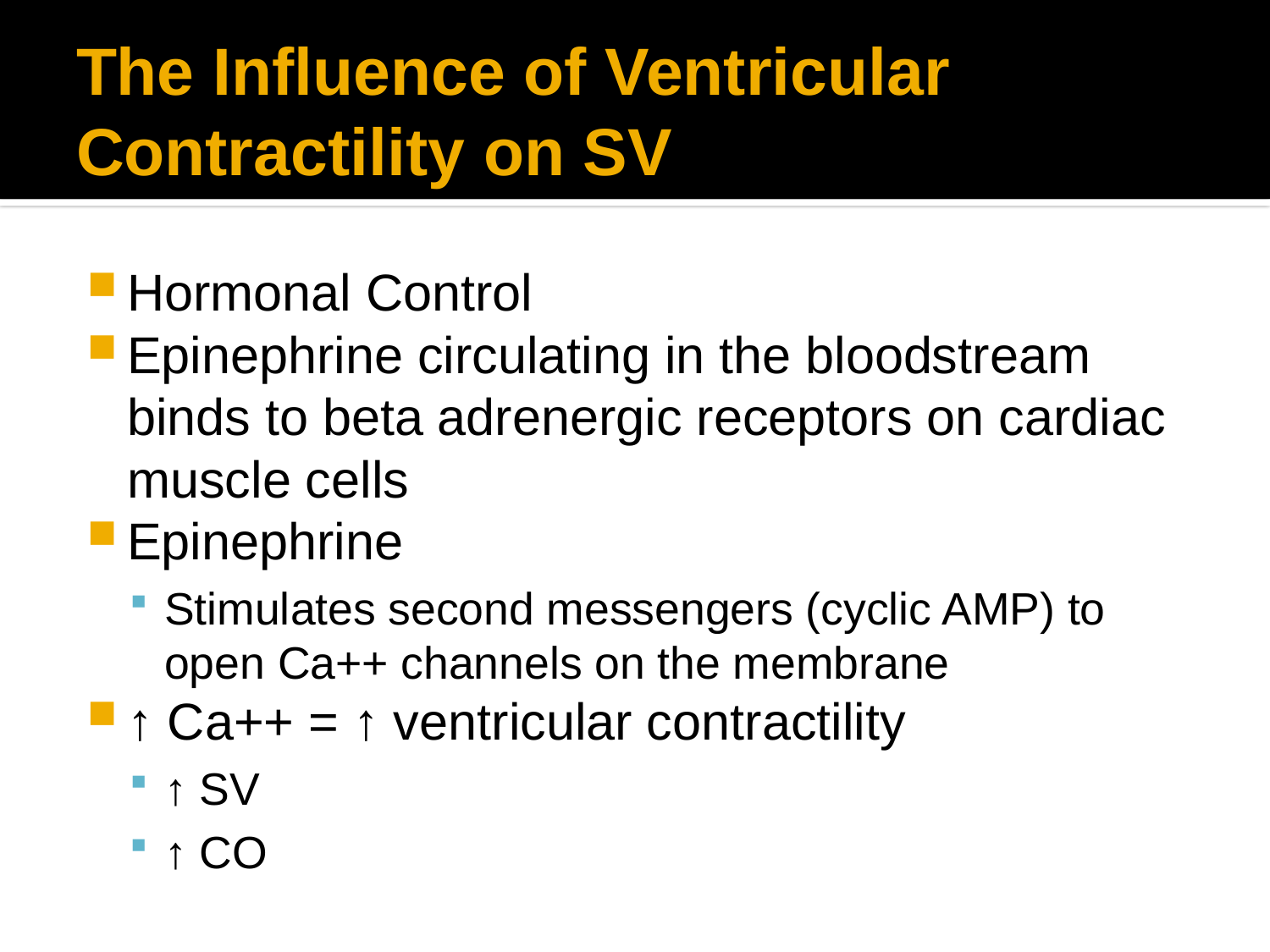

# The Influence of Ventricular Contractility on SV
Hormonal Control
Epinephrine circulating in the bloodstream binds to beta adrenergic receptors on cardiac muscle cells
Epinephrine
Stimulates second messengers (cyclic AMP) to open Ca++ channels on the membrane
↑ Ca++ = ↑ ventricular contractility
↑ SV
↑ CO